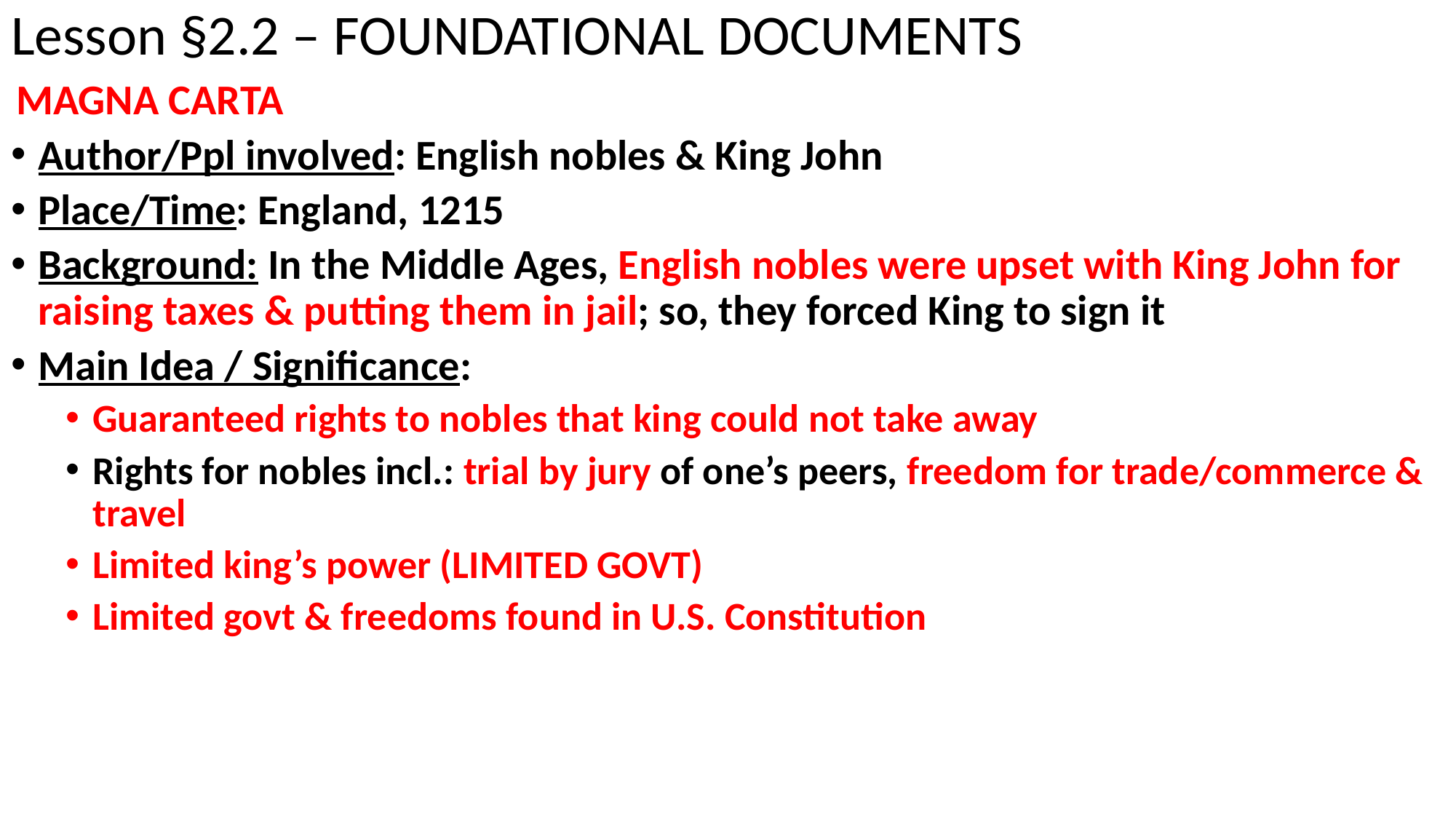

# Lesson §2.2 – FOUNDATIONAL DOCUMENTS
MAGNA CARTA
Author/Ppl involved: English nobles & King John
Place/Time: England, 1215
Background: In the Middle Ages, English nobles were upset with King John for raising taxes & putting them in jail; so, they forced King to sign it
Main Idea / Significance:
Guaranteed rights to nobles that king could not take away
Rights for nobles incl.: trial by jury of one’s peers, freedom for trade/commerce & travel
Limited king’s power (LIMITED GOVT)
Limited govt & freedoms found in U.S. Constitution